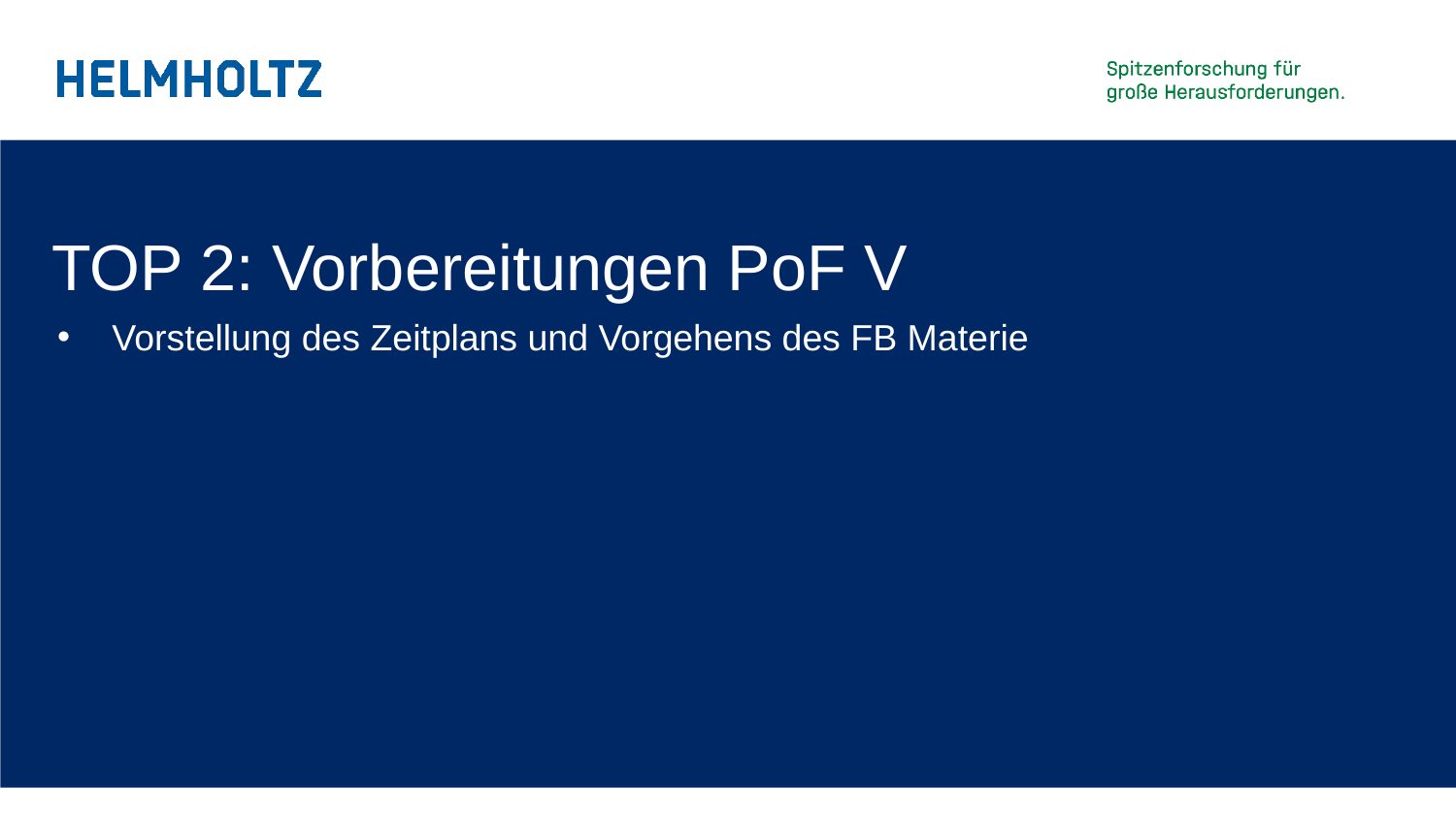

# TOP 2: Vorbereitungen PoF V
Vorstellung des Zeitplans und Vorgehens des FB Materie